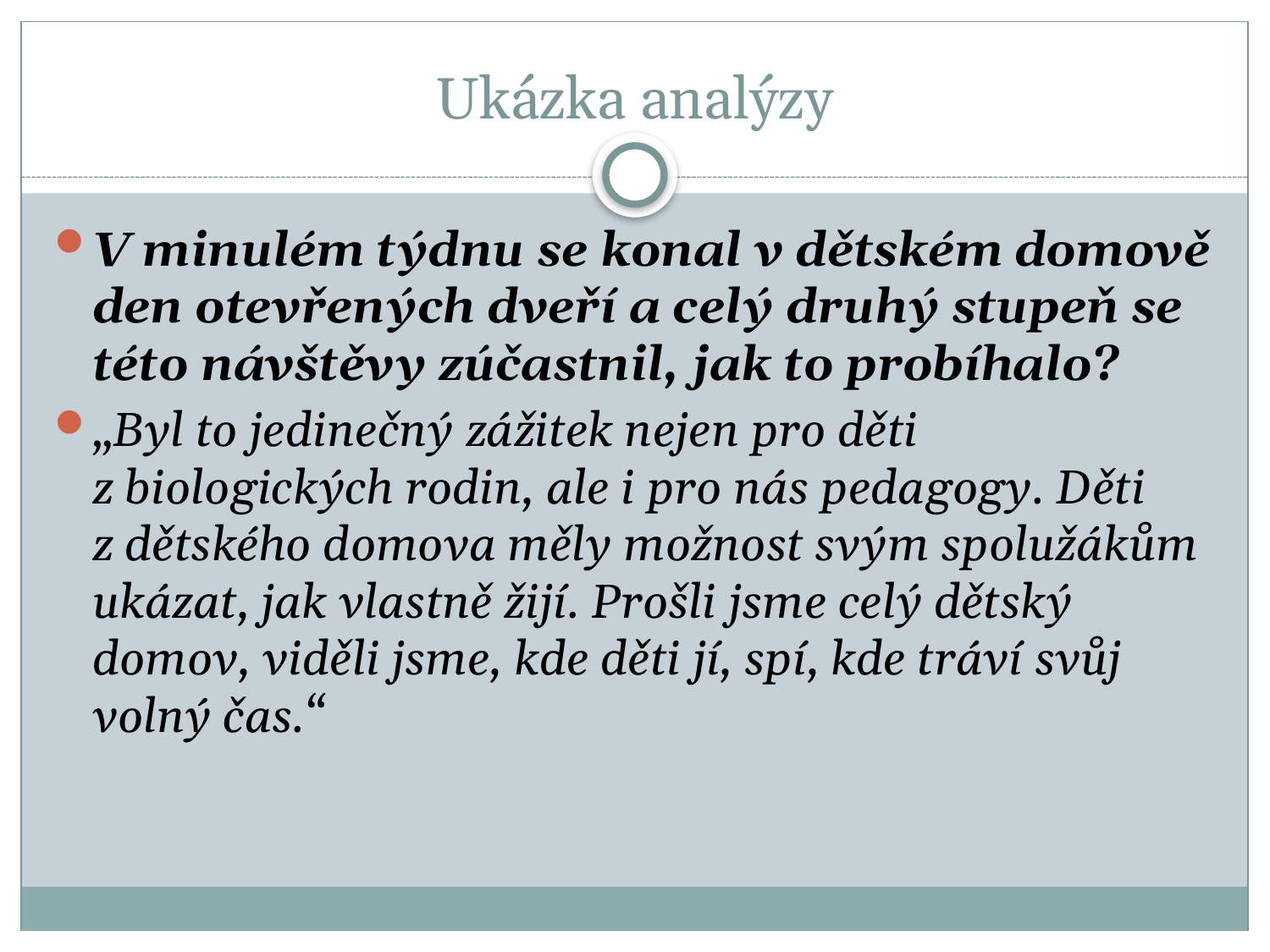

# Ukázka analýzy
V minulém týdnu se konal v dětském domově den otevřených dveří a celý druhý stupeň se této návštěvy zúčastnil, jak to probíhalo?
„Byl to jedinečný zážitek nejen pro děti z biologických rodin, ale i pro nás pedagogy. Děti z dětského domova měly možnost svým spolužákům ukázat, jak vlastně žijí. Prošli jsme celý dětský domov, viděli jsme, kde děti jí, spí, kde tráví svůj volný čas.“